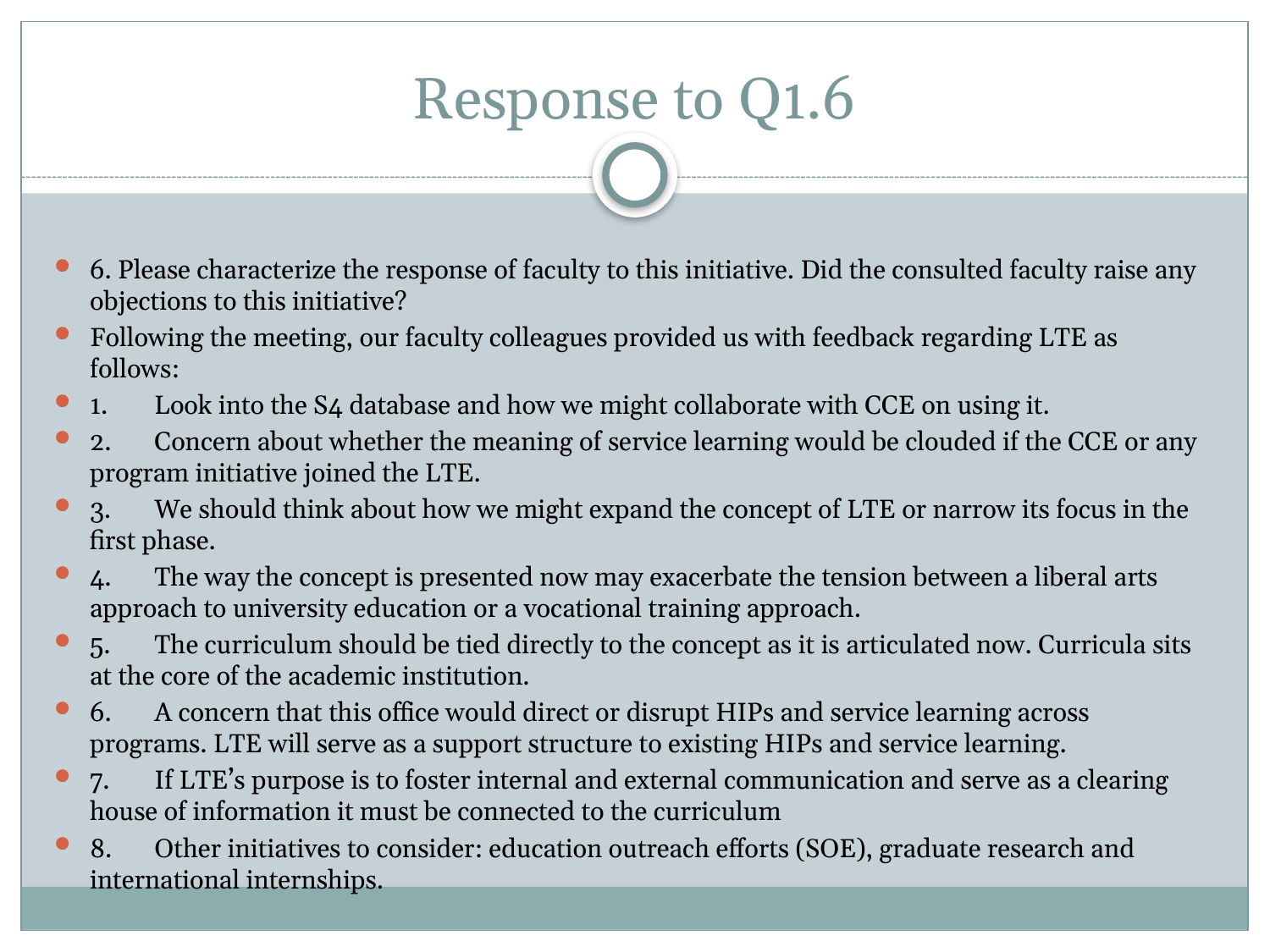

# Response to Q1.6

6. Please characterize the response of faculty to this initiative. Did the consulted faculty raise any objections to this initiative?
Following the meeting, our faculty colleagues provided us with feedback regarding LTE as follows:
1.	Look into the S4 database and how we might collaborate with CCE on using it.
2.	Concern about whether the meaning of service learning would be clouded if the CCE or any program initiative joined the LTE.
3.	We should think about how we might expand the concept of LTE or narrow its focus in the first phase.
4.	The way the concept is presented now may exacerbate the tension between a liberal arts approach to university education or a vocational training approach.
5.	The curriculum should be tied directly to the concept as it is articulated now. Curricula sits at the core of the academic institution.
6.	A concern that this office would direct or disrupt HIPs and service learning across programs. LTE will serve as a support structure to existing HIPs and service learning.
7.	If LTE’s purpose is to foster internal and external communication and serve as a clearing house of information it must be connected to the curriculum
8.	Other initiatives to consider: education outreach efforts (SOE), graduate research and international internships.